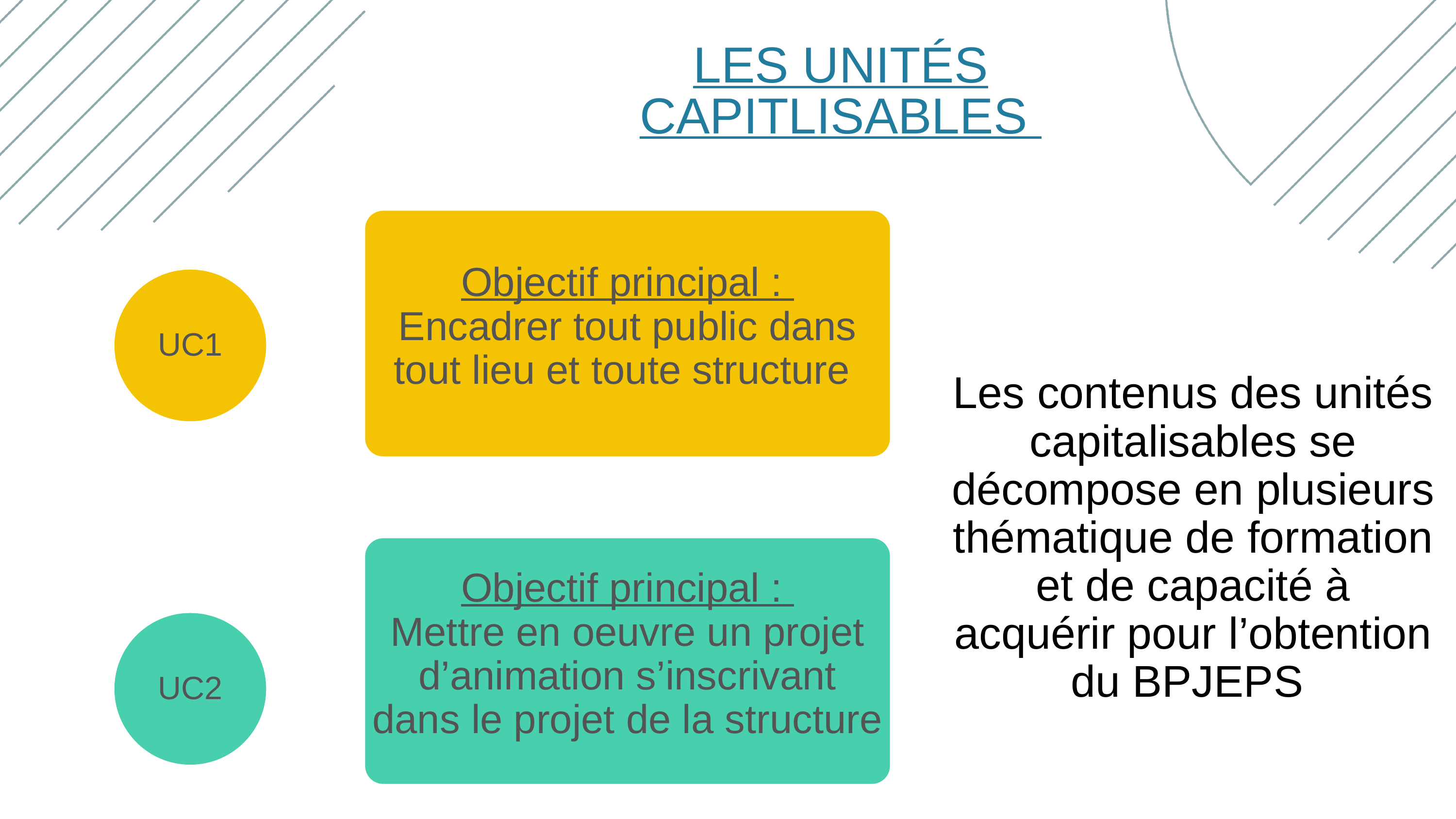

LES UNITÉS CAPITLISABLES

Objectif principal :
Encadrer tout public dans tout lieu et toute structure

UC1
Les contenus des unités capitalisables se décompose en plusieurs thématique de formation et de capacité à acquérir pour l’obtention du BPJEPS

Lorem ipsum dolor sit amet, consectetur adipiscing elit. Donec quis erat et quam iaculis faucibus at sit amet nibh.

Objectif principal :
Mettre en oeuvre un projet d’animation s’inscrivant dans le projet de la structure

UC2